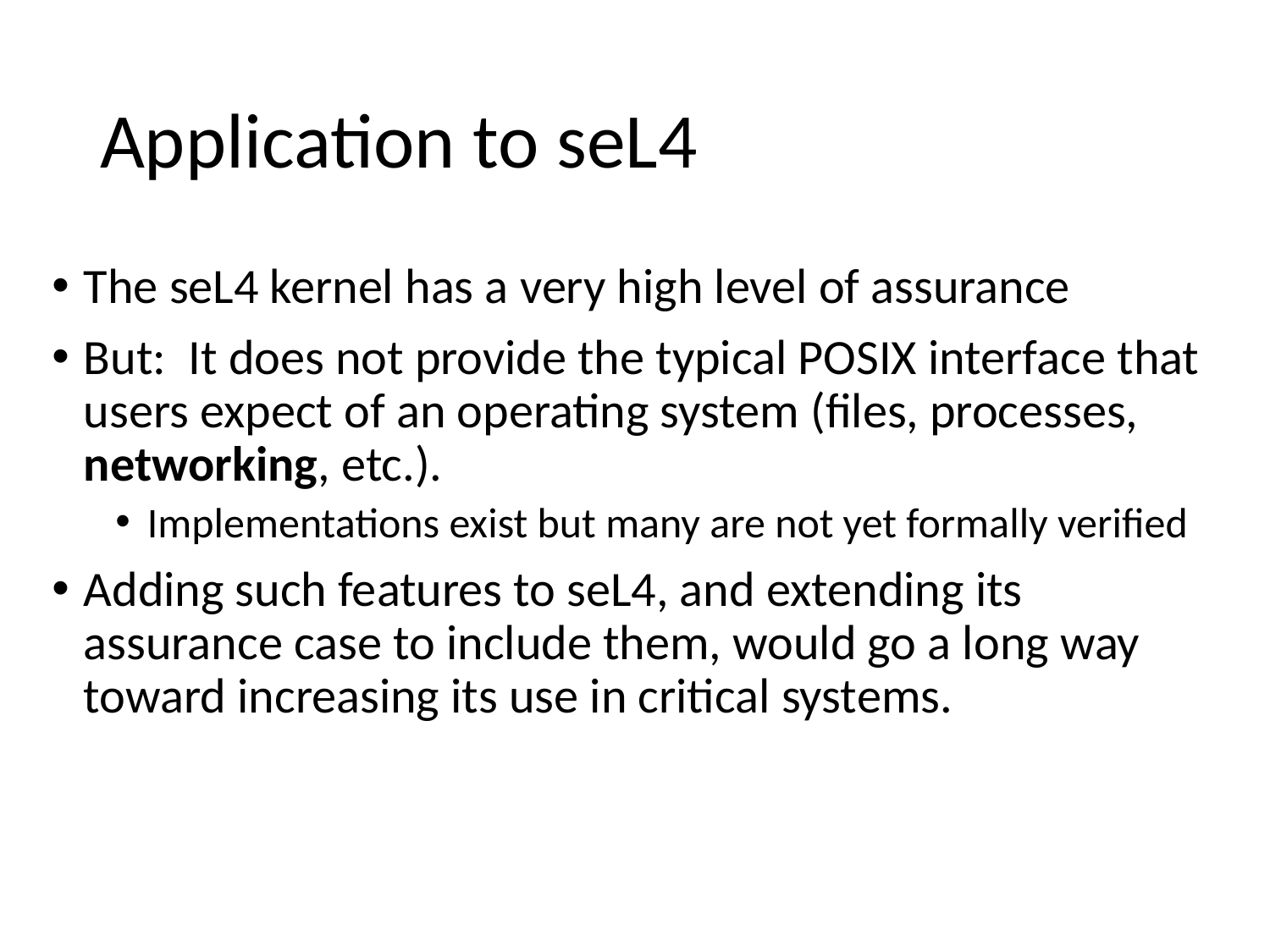

# Application to seL4
The seL4 kernel has a very high level of assurance
But:  It does not provide the typical POSIX interface that users expect of an operating system (files, processes, networking, etc.).
Implementations exist but many are not yet formally verified
Adding such features to seL4, and extending its assurance case to include them, would go a long way toward increasing its use in critical systems.